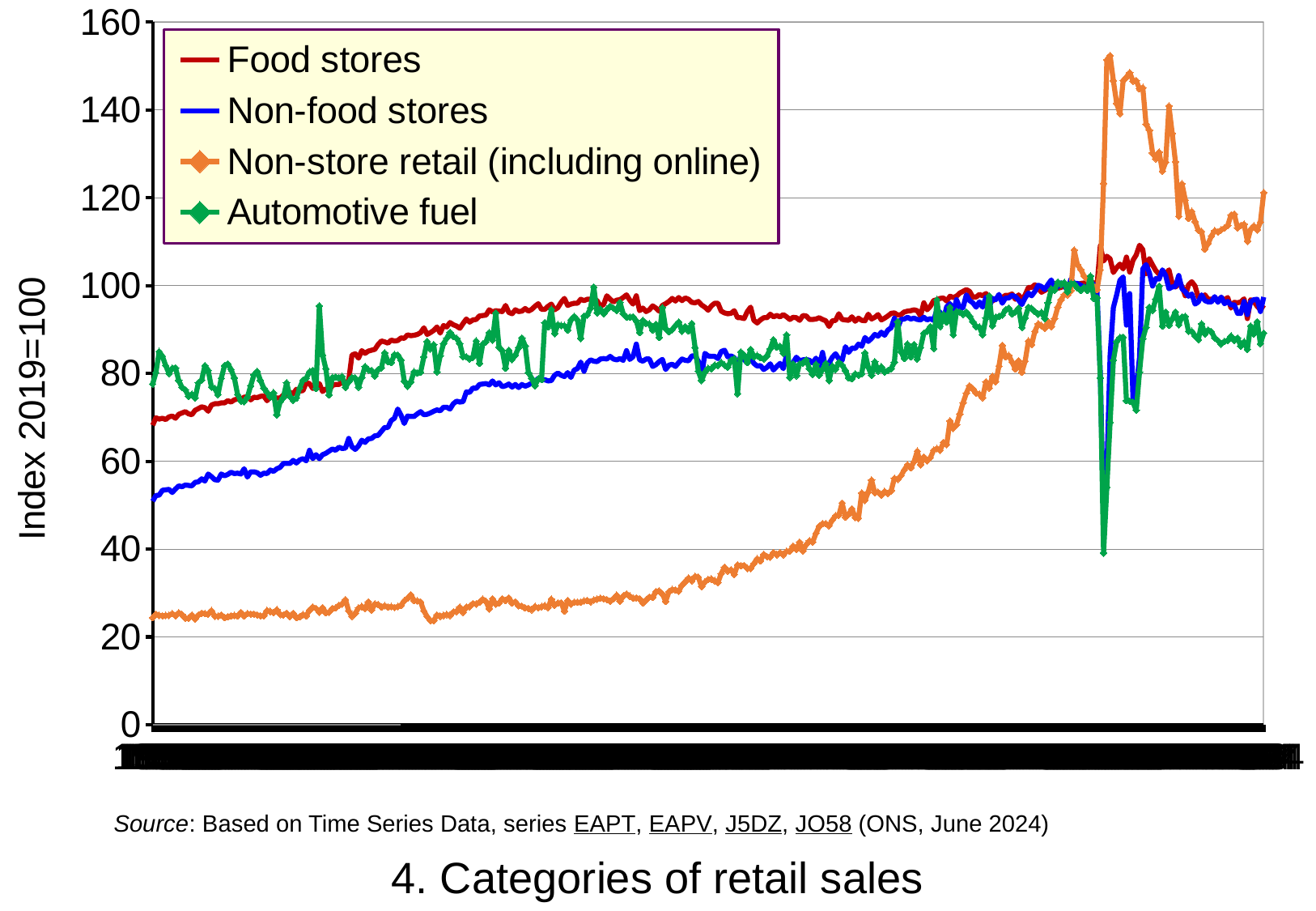

### Chart

| Category |  | Food stores | Non-food stores | Non-store retail (including online) | Automotive fuel |
|---|---|---|---|---|---|
| 35065 | 0.0 | 68.2 | 50.9 | 24.4 | 77.6 |
| 35096 | None | 69.9 | 52.2 | 25.2 | 80.2 |
| 35125 | None | 69.6 | 52.3 | 24.9 | 85.0 |
| 35156 | None | 69.8 | 53.4 | 24.8 | 83.9 |
| 35186 | None | 69.5 | 53.5 | 24.9 | 81.8 |
| 35217 | None | 70.1 | 53.6 | 24.9 | 80.0 |
| 35247 | None | 70.3 | 52.9 | 25.3 | 81.2 |
| 35278 | None | 69.8 | 53.7 | 24.8 | 81.3 |
| 35309 | None | 70.7 | 54.4 | 25.5 | 78.4 |
| 35339 | None | 71.0 | 54.2 | 25.1 | 76.8 |
| 35370 | None | 71.3 | 54.6 | 24.3 | 76.3 |
| 35400 | None | 70.8 | 54.5 | 24.2 | 74.8 |
| 35431 | None | 70.6 | 54.4 | 25.0 | 75.3 |
| 35462 | None | 71.6 | 55.2 | 24.1 | 74.4 |
| 35490 | None | 72.0 | 55.3 | 25.0 | 77.9 |
| 35521 | None | 72.4 | 56.0 | 25.4 | 78.5 |
| 35551 | None | 72.2 | 55.5 | 25.3 | 81.8 |
| 35582 | None | 71.4 | 57.1 | 25.2 | 80.7 |
| 35612 | None | 72.8 | 56.5 | 26.0 | 76.9 |
| 35643 | None | 73.1 | 55.8 | 24.7 | 76.6 |
| 35674 | None | 73.1 | 55.7 | 24.7 | 75.2 |
| 35704 | None | 73.3 | 57.1 | 25.0 | 78.9 |
| 35735 | None | 73.3 | 56.7 | 24.4 | 81.8 |
| 35765 | None | 73.8 | 57.0 | 24.6 | 82.2 |
| 35796 | None | 73.5 | 57.5 | 24.8 | 80.9 |
| 35827 | None | 74.0 | 57.2 | 24.9 | 79.0 |
| 35855 | None | 74.2 | 57.3 | 24.8 | 75.2 |
| 35886 | None | 74.2 | 57.1 | 25.6 | 73.7 |
| 35916 | None | 74.6 | 58.3 | 24.8 | 73.6 |
| 35947 | None | 74.7 | 56.4 | 25.3 | 74.6 |
| 35977 | None | 74.0 | 57.6 | 25.2 | 77.2 |
| 36008 | None | 74.6 | 57.6 | 25.2 | 79.7 |
| 36039 | None | 74.5 | 57.4 | 25.0 | 80.5 |
| 36069 | None | 74.8 | 56.8 | 24.8 | 78.4 |
| 36100 | None | 74.9 | 57.3 | 24.8 | 76.7 |
| 36130 | None | 73.8 | 57.2 | 26.0 | 75.7 |
| 36161 | None | 74.7 | 58.0 | 25.8 | 74.7 |
| 36192 | None | 74.6 | 57.7 | 25.5 | 75.6 |
| 36220 | None | 74.4 | 58.3 | 26.2 | 70.6 |
| 36251 | None | 74.4 | 58.6 | 25.1 | 73.5 |
| 36281 | None | 75.1 | 59.5 | 25.0 | 74.5 |
| 36312 | None | 75.4 | 59.5 | 25.4 | 77.9 |
| 36342 | None | 75.7 | 59.5 | 24.6 | 74.8 |
| 36373 | None | 75.4 | 60.2 | 25.4 | 73.9 |
| 36404 | None | 76.4 | 59.6 | 24.4 | 74.4 |
| 36434 | None | 76.0 | 60.3 | 24.6 | 76.7 |
| 36465 | None | 76.1 | 60.6 | 25.1 | 78.5 |
| 36495 | None | 77.9 | 60.1 | 24.8 | 78.9 |
| 36526 | None | 77.7 | 62.5 | 26.1 | 80.4 |
| 36557 | None | 76.6 | 60.6 | 26.8 | 80.7 |
| 36586 | None | 76.8 | 61.5 | 26.5 | 76.6 |
| 36617 | None | 77.7 | 60.6 | 25.6 | 95.4 |
| 36647 | None | 75.9 | 61.5 | 26.7 | 84.2 |
| 36678 | None | 76.5 | 61.8 | 25.5 | 81.1 |
| 36708 | None | 76.1 | 62.3 | 25.6 | 75.1 |
| 36739 | None | 77.3 | 62.8 | 26.5 | 79.1 |
| 36770 | None | 77.5 | 62.5 | 26.6 | 79.2 |
| 36800 | None | 77.5 | 63.2 | 27.2 | 79.0 |
| 36831 | None | 78.0 | 62.9 | 27.5 | 79.3 |
| 36861 | None | 77.6 | 63.0 | 28.5 | 76.8 |
| 36892 | None | 78.5 | 65.2 | 25.9 | 78.1 |
| 36923 | None | 84.2 | 63.3 | 24.7 | 79.1 |
| 36951 | None | 84.5 | 62.7 | 25.4 | 79.0 |
| 36982 | None | 83.5 | 63.5 | 26.6 | 76.9 |
| 37012 | None | 85.2 | 64.8 | 26.9 | 79.1 |
| 37043 | None | 84.6 | 64.3 | 26.5 | 81.6 |
| 37073 | None | 85.1 | 65.1 | 28.0 | 80.8 |
| 37104 | None | 85.3 | 65.2 | 26.1 | 80.7 |
| 37135 | None | 85.5 | 65.8 | 27.5 | 79.4 |
| 37165 | None | 86.6 | 65.9 | 27.4 | 80.9 |
| 37196 | None | 87.4 | 66.8 | 26.8 | 81.3 |
| 37226 | None | 87.2 | 67.7 | 27.1 | 84.7 |
| 37257 | None | 86.9 | 67.7 | 26.8 | 82.7 |
| 37288 | None | 87.6 | 69.3 | 26.9 | 82.5 |
| 37316 | None | 87.4 | 69.8 | 26.7 | 84.3 |
| 37347 | None | 87.5 | 71.9 | 26.9 | 84.2 |
| 37377 | 0.0 | 88.1 | 70.5 | 27.2 | 83.1 |
| 37408 | None | 88.0 | 68.6 | 28.2 | 78.3 |
| 37438 | None | 88.8 | 70.3 | 28.8 | 77.1 |
| 37469 | None | 88.6 | 70.2 | 29.6 | 78.1 |
| 37500 | None | 88.7 | 70.2 | 28.3 | 80.4 |
| 37530 | None | 88.9 | 70.8 | 28.2 | 80.1 |
| 37561 | None | 89.3 | 71.3 | 28.0 | 80.3 |
| 37591 | None | 90.4 | 70.6 | 25.9 | 83.8 |
| 37622 | None | 88.9 | 70.7 | 24.6 | 87.3 |
| 37653 | None | 89.3 | 71.0 | 23.7 | 85.6 |
| 37681 | None | 89.8 | 71.4 | 23.7 | 86.6 |
| 37712 | None | 90.6 | 71.7 | 25.0 | 80.4 |
| 37742 | None | 89.2 | 71.5 | 24.7 | 84.0 |
| 37773 | None | 90.9 | 72.3 | 24.9 | 86.8 |
| 37803 | None | 90.6 | 72.3 | 25.1 | 88.0 |
| 37834 | None | 91.6 | 71.9 | 24.9 | 89.4 |
| 37865 | None | 91.1 | 73.1 | 25.7 | 88.4 |
| 37895 | None | 90.8 | 73.7 | 25.8 | 88.0 |
| 37926 | None | 90.3 | 73.5 | 26.8 | 86.8 |
| 37956 | None | 91.4 | 73.6 | 25.6 | 83.8 |
| 37987 | None | 92.4 | 75.8 | 26.8 | 83.8 |
| 38018 | None | 91.7 | 75.7 | 26.9 | 83.3 |
| 38047 | None | 92.2 | 76.7 | 27.6 | 83.7 |
| 38078 | None | 92.3 | 76.6 | 27.5 | 87.4 |
| 38108 | None | 93.1 | 77.5 | 27.9 | 82.3 |
| 38139 | None | 93.2 | 77.6 | 28.6 | 86.7 |
| 38169 | None | 93.3 | 77.7 | 28.1 | 87.2 |
| 38200 | None | 94.5 | 77.4 | 26.4 | 89.3 |
| 38231 | None | 94.0 | 78.3 | 28.7 | 87.6 |
| 38261 | None | 94.3 | 77.4 | 27.5 | 93.8 |
| 38292 | None | 94.2 | 77.9 | 27.7 | 86.0 |
| 38322 | None | 94.1 | 77.0 | 28.7 | 85.2 |
| 38353 | None | 95.5 | 77.2 | 28.3 | 81.2 |
| 38384 | None | 93.9 | 77.6 | 28.9 | 85.3 |
| 38412 | None | 93.6 | 76.9 | 27.7 | 83.2 |
| 38443 | None | 94.5 | 77.5 | 28.0 | 84.2 |
| 38473 | None | 94.1 | 76.8 | 27.1 | 85.9 |
| 38504 | None | 94.2 | 77.5 | 27.0 | 88.1 |
| 38534 | None | 94.8 | 77.1 | 26.6 | 86.3 |
| 38565 | None | 94.2 | 77.4 | 26.5 | 80.2 |
| 38596 | None | 94.6 | 77.8 | 26.2 | 78.9 |
| 38626 | None | 95.3 | 78.1 | 26.9 | 77.2 |
| 38657 | None | 95.9 | 78.9 | 26.6 | 78.8 |
| 38687 | None | 94.6 | 78.5 | 26.9 | 78.6 |
| 38718 | None | 94.6 | 78.6 | 27.1 | 91.6 |
| 38749 | None | 95.3 | 78.3 | 26.7 | 90.6 |
| 38777 | None | 95.8 | 78.4 | 28.6 | 94.6 |
| 38808 | None | 94.5 | 79.6 | 27.2 | 89.1 |
| 38838 | None | 95.0 | 80.1 | 27.7 | 91.1 |
| 38869 | None | 96.2 | 79.6 | 27.8 | 90.9 |
| 38899 | None | 97.1 | 79.3 | 25.9 | 90.9 |
| 38930 | None | 95.5 | 80.2 | 28.3 | 89.9 |
| 38961 | None | 95.8 | 79.1 | 27.5 | 92.2 |
| 38991 | None | 96.0 | 80.8 | 27.9 | 93.0 |
| 39022 | None | 96.0 | 81.1 | 27.9 | 92.2 |
| 39052 | None | 96.9 | 82.6 | 27.9 | 88.0 |
| 39083 | None | 96.6 | 80.5 | 28.2 | 93.1 |
| 39114 | None | 96.9 | 82.4 | 28.3 | 93.3 |
| 39142 | None | 96.9 | 83.1 | 28.0 | 94.9 |
| 39173 | None | 96.9 | 82.8 | 28.4 | 99.7 |
| 39203 | None | 96.6 | 82.7 | 28.6 | 93.8 |
| 39234 | None | 95.3 | 83.3 | 28.8 | 94.7 |
| 39264 | None | 95.7 | 83.4 | 28.7 | 93.6 |
| 39295 | None | 97.7 | 83.3 | 28.5 | 94.6 |
| 39326 | None | 96.9 | 83.9 | 28.1 | 95.3 |
| 39356 | None | 96.3 | 83.3 | 28.7 | 94.9 |
| 39387 | None | 96.7 | 83.1 | 29.5 | 94.3 |
| 39417 | None | 96.8 | 83.4 | 28.1 | 96.2 |
| 39448 | None | 97.3 | 83.0 | 29.3 | 93.6 |
| 39479 | None | 97.9 | 85.2 | 29.8 | 92.8 |
| 39508 | None | 96.7 | 83.2 | 29.3 | 92.8 |
| 39539 | None | 95.8 | 83.8 | 28.8 | 92.9 |
| 39569 | None | 97.7 | 86.7 | 28.9 | 92.0 |
| 39600 | None | 94.3 | 83.1 | 28.7 | 89.3 |
| 39630 | None | 94.9 | 82.8 | 27.7 | 92.1 |
| 39661 | None | 94.1 | 83.3 | 28.4 | 91.4 |
| 39692 | None | 94.5 | 83.3 | 29.1 | 91.3 |
| 39722 | None | 95.4 | 81.6 | 29.0 | 89.9 |
| 39753 | None | 94.9 | 82.0 | 30.3 | 91.2 |
| 39783 | None | 94.2 | 82.7 | 30.5 | 88.2 |
| 39814 | None | 95.5 | 83.2 | 29.8 | 95.0 |
| 39845 | None | 95.9 | 80.9 | 28.1 | 90.2 |
| 39873 | None | 96.4 | 81.9 | 30.3 | 89.5 |
| 39904 | None | 97.1 | 82.1 | 30.8 | 90.0 |
| 39934 | None | 96.5 | 81.6 | 30.7 | 90.9 |
| 39965 | None | 97.3 | 82.5 | 30.4 | 91.7 |
| 39995 | None | 96.6 | 83.3 | 31.8 | 89.6 |
| 40026 | None | 97.2 | 83.0 | 32.6 | 90.7 |
| 40057 | None | 96.9 | 82.9 | 33.4 | 89.7 |
| 40087 | None | 96.2 | 84.0 | 32.8 | 91.4 |
| 40118 | None | 96.1 | 84.0 | 33.8 | 85.9 |
| 40148 | None | 96.4 | 82.8 | 33.6 | 80.5 |
| 40179 | None | 95.6 | 79.3 | 31.4 | 78.4 |
| 40210 | None | 95.1 | 84.6 | 32.5 | 80.3 |
| 40238 | None | 94.4 | 84.0 | 33.1 | 81.2 |
| 40269 | None | 95.4 | 83.9 | 33.2 | 81.0 |
| 40299 | None | 96.0 | 83.9 | 32.8 | 81.9 |
| 40330 | None | 96.0 | 83.4 | 32.4 | 81.8 |
| 40360 | None | 94.2 | 85.0 | 34.4 | 82.5 |
| 40391 | None | 93.8 | 85.3 | 35.9 | 81.9 |
| 40422 | None | 93.6 | 83.8 | 35.0 | 81.4 |
| 40452 | None | 93.7 | 84.0 | 35.3 | 83.0 |
| 40483 | None | 94.3 | 83.6 | 34.2 | 83.4 |
| 40513 | None | 92.7 | 81.6 | 36.4 | 75.4 |
| 40544 | None | 92.7 | 84.1 | 36.2 | 84.9 |
| 40575 | None | 92.5 | 83.2 | 36.3 | 84.2 |
| 40603 | None | 94.1 | 82.3 | 35.6 | 82.5 |
| 40634 | None | 95.1 | 83.6 | 35.6 | 85.5 |
| 40664 | None | 92.1 | 82.3 | 36.7 | 83.8 |
| 40695 | None | 91.5 | 81.7 | 37.8 | 84.1 |
| 40725 | None | 92.2 | 81.8 | 37.3 | 83.6 |
| 40756 | None | 92.7 | 80.9 | 38.8 | 83.3 |
| 40787 | None | 92.7 | 81.4 | 38.3 | 84.0 |
| 40817 | None | 93.5 | 82.2 | 38.2 | 85.6 |
| 40848 | None | 92.9 | 80.8 | 39.2 | 87.7 |
| 40878 | None | 93.2 | 81.6 | 38.7 | 86.0 |
| 40909 | None | 92.9 | 82.3 | 39.2 | 86.2 |
| 40940 | None | 93.4 | 81.1 | 38.7 | 84.6 |
| 40969 | None | 92.9 | 84.2 | 39.5 | 88.8 |
| 41000 | None | 92.3 | 81.5 | 39.5 | 79.1 |
| 41030 | None | 92.8 | 82.5 | 40.7 | 82.2 |
| 41061 | None | 92.7 | 83.7 | 39.9 | 79.5 |
| 41091 | None | 92.1 | 82.9 | 41.6 | 82.2 |
| 41122 | None | 93.2 | 83.1 | 39.6 | 82.4 |
| 41153 | None | 93.1 | 83.2 | 41.0 | 83.1 |
| 41183 | None | 92.3 | 83.0 | 41.9 | 81.1 |
| 41214 | None | 92.3 | 82.4 | 41.6 | 79.8 |
| 41244 | None | 92.4 | 83.5 | 43.6 | 82.1 |
| 41275 | None | 92.7 | 81.7 | 45.2 | 79.6 |
| 41306 | None | 92.3 | 84.8 | 45.8 | 80.9 |
| 41334 | None | 92.0 | 81.2 | 45.8 | 82.3 |
| 41365 | None | 90.7 | 82.4 | 45.3 | 78.4 |
| 41395 | None | 92.0 | 83.7 | 46.6 | 81.7 |
| 41426 | None | 92.1 | 84.5 | 47.6 | 80.9 |
| 41456 | None | 93.6 | 83.3 | 47.7 | 82.5 |
| 41487 | None | 92.3 | 83.0 | 50.5 | 81.9 |
| 41518 | None | 92.2 | 86.1 | 47.3 | 80.7 |
| 41548 | None | 92.1 | 84.8 | 47.9 | 79.0 |
| 41579 | None | 92.9 | 85.8 | 49.2 | 78.8 |
| 41609 | None | 91.9 | 85.7 | 47.2 | 79.9 |
| 41640 | None | 92.6 | 86.7 | 47.0 | 79.6 |
| 41671 | None | 92.1 | 86.2 | 52.8 | 80.0 |
| 41699 | None | 92.0 | 88.2 | 51.1 | 84.7 |
| 41730 | None | 93.5 | 87.3 | 53.0 | 81.4 |
| 41760 | None | 92.4 | 88.0 | 55.7 | 79.6 |
| 41791 | None | 92.8 | 88.9 | 52.8 | 82.7 |
| 41821 | None | 93.4 | 88.5 | 53.0 | 80.6 |
| 41852 | None | 92.2 | 89.4 | 52.3 | 81.5 |
| 41883 | None | 92.6 | 88.7 | 53.1 | 80.3 |
| 41913 | None | 93.1 | 89.9 | 52.7 | 80.7 |
| 41944 | None | 93.7 | 90.4 | 53.3 | 81.1 |
| 41974 | None | 93.8 | 92.6 | 56.1 | 82.6 |
| 42005 | None | 93.3 | 90.3 | 55.9 | 91.8 |
| 42036 | None | 93.4 | 92.3 | 56.7 | 85.0 |
| 42064 | None | 94.0 | 92.4 | 58.0 | 83.4 |
| 42095 | None | 94.2 | 92.8 | 59.2 | 86.7 |
| 42125 | None | 94.3 | 92.4 | 58.5 | 83.8 |
| 42156 | None | 94.5 | 92.6 | 59.9 | 86.6 |
| 42186 | None | 94.3 | 92.3 | 62.3 | 83.3 |
| 42217 | None | 93.1 | 92.2 | 59.2 | 85.9 |
| 42248 | None | 96.1 | 92.8 | 61.0 | 89.2 |
| 42278 | None | 94.5 | 92.2 | 60.1 | 89.6 |
| 42309 | None | 95.3 | 92.5 | 60.8 | 90.7 |
| 42339 | None | 96.6 | 92.1 | 62.5 | 85.7 |
| 42370 | None | 96.8 | 94.5 | 62.9 | 96.8 |
| 42401 | None | 97.1 | 93.9 | 62.5 | 90.7 |
| 42430 | None | 97.2 | 92.2 | 64.3 | 93.5 |
| 42461 | None | 96.5 | 95.2 | 63.8 | 91.7 |
| 42491 | None | 97.6 | 95.9 | 69.2 | 95.1 |
| 42522 | None | 97.3 | 93.8 | 67.5 | 88.8 |
| 42552 | None | 97.6 | 96.8 | 68.3 | 94.1 |
| 42583 | None | 98.3 | 95.0 | 70.8 | 94.0 |
| 42614 | None | 98.7 | 95.0 | 73.3 | 93.5 |
| 42644 | None | 99.1 | 97.9 | 75.5 | 94.0 |
| 42675 | None | 98.7 | 96.6 | 77.2 | 93.1 |
| 42705 | None | 97.4 | 96.1 | 76.5 | 91.8 |
| 42736 | None | 97.4 | 95.1 | 75.5 | 90.7 |
| 42767 | None | 98.0 | 96.3 | 75.3 | 90.6 |
| 42795 | None | 97.7 | 95.1 | 74.5 | 88.8 |
| 42826 | None | 98.2 | 97.3 | 78.1 | 92.6 |
| 42856 | None | 97.3 | 95.1 | 76.7 | 97.7 |
| 42887 | None | 96.5 | 97.1 | 79.4 | 90.9 |
| 42917 | None | 97.0 | 96.8 | 78.1 | 92.8 |
| 42948 | None | 97.3 | 98.0 | 81.7 | 93.0 |
| 42979 | None | 97.3 | 96.0 | 86.4 | 93.3 |
| 43009 | None | 97.8 | 97.2 | 83.8 | 94.5 |
| 43040 | None | 97.8 | 97.2 | 84.1 | 94.9 |
| 43070 | None | 98.1 | 97.8 | 82.6 | 93.6 |
| 43101 | None | 96.9 | 97.5 | 81.0 | 94.0 |
| 43132 | None | 97.9 | 96.7 | 82.9 | 94.9 |
| 43160 | None | 96.8 | 95.7 | 80.3 | 90.5 |
| 43191 | None | 97.9 | 97.2 | 82.8 | 92.7 |
| 43221 | None | 99.6 | 98.3 | 87.4 | 95.1 |
| 43252 | None | 99.6 | 97.7 | 86.6 | 94.8 |
| 43282 | None | 100.2 | 98.7 | 89.6 | 94.1 |
| 43313 | None | 99.4 | 100.1 | 91.3 | 93.5 |
| 43344 | None | 98.5 | 99.8 | 90.9 | 93.9 |
| 43374 | None | 98.9 | 99.1 | 90.3 | 92.5 |
| 43405 | None | 99.4 | 100.3 | 91.9 | 96.1 |
| 43435 | None | 99.8 | 101.3 | 90.7 | 99.2 |
| 43466 | None | 100.5 | 99.4 | 92.5 | 99.0 |
| 43497 | None | 99.4 | 99.8 | 95.1 | 100.8 |
| 43525 | None | 99.6 | 100.6 | 96.8 | 100.3 |
| 43556 | None | 100.1 | 100.2 | 98.0 | 100.7 |
| 43586 | None | 99.7 | 98.6 | 97.9 | 98.6 |
| 43617 | None | 99.8 | 101.5 | 98.9 | 100.5 |
| 43647 | None | 100.2 | 100.5 | 108.1 | 100.4 |
| 43678 | None | 100.3 | 100.5 | 104.8 | 99.5 |
| 43709 | None | 100.5 | 100.1 | 103.7 | 98.9 |
| 43739 | None | 100.6 | 99.6 | 102.2 | 99.6 |
| 43770 | None | 100.2 | 99.8 | 101.5 | 98.9 |
| 43800 | None | 99.2 | 99.0 | 100.5 | 102.2 |
| 43831 | None | 100.7 | 100.4 | 99.8 | 97.1 |
| 43862 | None | 99.9 | 98.5 | 99.1 | 97.3 |
| 43891 | None | 109.1 | 80.1 | 103.6 | 79.0 |
| 43922 | None | 105.6 | 46.5 | 123.3 | 39.1 |
| 43952 | None | 106.7 | 57.8 | 151.4 | 54.1 |
| 43983 | None | 106.1 | 84.1 | 152.4 | 68.9 |
| 44013 | None | 103.0 | 95.0 | 146.7 | 83.0 |
| 44044 | None | 104.1 | 97.9 | 141.5 | 87.3 |
| 44075 | None | 104.9 | 101.2 | 139.2 | 88.2 |
| 44105 | None | 103.8 | 102.0 | 146.7 | 88.3 |
| 44136 | None | 106.5 | 91.0 | 147.5 | 73.8 |
| 44166 | None | 103.1 | 98.2 | 148.5 | 73.7 |
| 44197 | None | 105.8 | 74.2 | 146.6 | 73.4 |
| 44228 | None | 107.0 | 76.6 | 146.7 | 71.6 |
| 44256 | None | 109.2 | 83.6 | 144.8 | 80.3 |
| 44287 | None | 108.2 | 103.8 | 145.1 | 87.9 |
| 44317 | None | 102.7 | 104.8 | 136.8 | 90.5 |
| 44348 | None | 106.1 | 103.0 | 135.4 | 95.1 |
| 44378 | None | 104.7 | 99.9 | 130.2 | 94.4 |
| 44409 | None | 103.4 | 101.6 | 128.9 | 97.0 |
| 44440 | None | 102.6 | 101.5 | 130.4 | 99.9 |
| 44470 | None | 103.2 | 103.6 | 126.1 | 90.8 |
| 44501 | None | 102.6 | 102.3 | 128.1 | 94.0 |
| 44531 | None | 103.6 | 99.3 | 140.9 | 91.0 |
| 44562 | None | 100.5 | 99.7 | 134.7 | 92.4 |
| 44593 | None | 99.7 | 99.8 | 128.2 | 94.0 |
| 44621 | None | 100.3 | 102.3 | 115.8 | 91.1 |
| 44652 | None | 99.9 | 99.3 | 123.2 | 92.9 |
| 44682 | None | 97.7 | 98.6 | 119.5 | 93.0 |
| 44713 | None | 100.2 | 97.6 | 115.3 | 89.6 |
| 44743 | None | 100.9 | 98.1 | 116.9 | 89.6 |
| 44774 | None | 99.9 | 95.8 | 114.6 | 88.6 |
| 44805 | None | 97.3 | 96.3 | 112.6 | 87.7 |
| 44835 | None | 97.2 | 97.9 | 112.3 | 91.3 |
| 44866 | None | 97.9 | 96.6 | 108.3 | 89.0 |
| 44896 | None | 96.9 | 96.3 | 109.6 | 89.9 |
| 44927 | None | 96.9 | 96.3 | 111.3 | 89.5 |
| 44958 | None | 97.2 | 97.5 | 112.5 | 88.1 |
| 44986 | None | 96.7 | 96.2 | 112.2 | 87.5 |
| 45017 | None | 97.3 | 97.4 | 112.7 | 86.7 |
| 45047 | None | 96.7 | 95.9 | 113.1 | 87.3 |
| 45078 | None | 97.3 | 96.4 | 113.7 | 87.5 |
| 45108 | None | 94.9 | 95.6 | 116.1 | 88.5 |
| 45139 | None | 96.2 | 95.6 | 116.3 | 87.5 |
| 45170 | None | 96.1 | 93.7 | 113.1 | 88.1 |
| 45200 | None | 96.3 | 93.7 | 113.7 | 86.2 |
| 45231 | None | 97.0 | 96.4 | 114.0 | 87.2 |
| 45261 | None | 92.5 | 93.4 | 110.1 | 85.5 |
| 45292 | None | 96.8 | 96.3 | 112.8 | 90.8 |
| 45323 | None | 96.4 | 96.8 | 113.6 | 89.0 |
| 45352 | None | 95.3 | 96.9 | 112.7 | 91.8 |
| 45383 | None | 94.5 | 94.1 | 114.5 | 86.8 |
| 45413 | None | 95.6 | 97.4 | 121.2 | 89.2 |
Source: Based on Time Series Data, series EAPT, EAPV, J5DZ, JO58 (ONS, June 2024)
4. Categories of retail sales